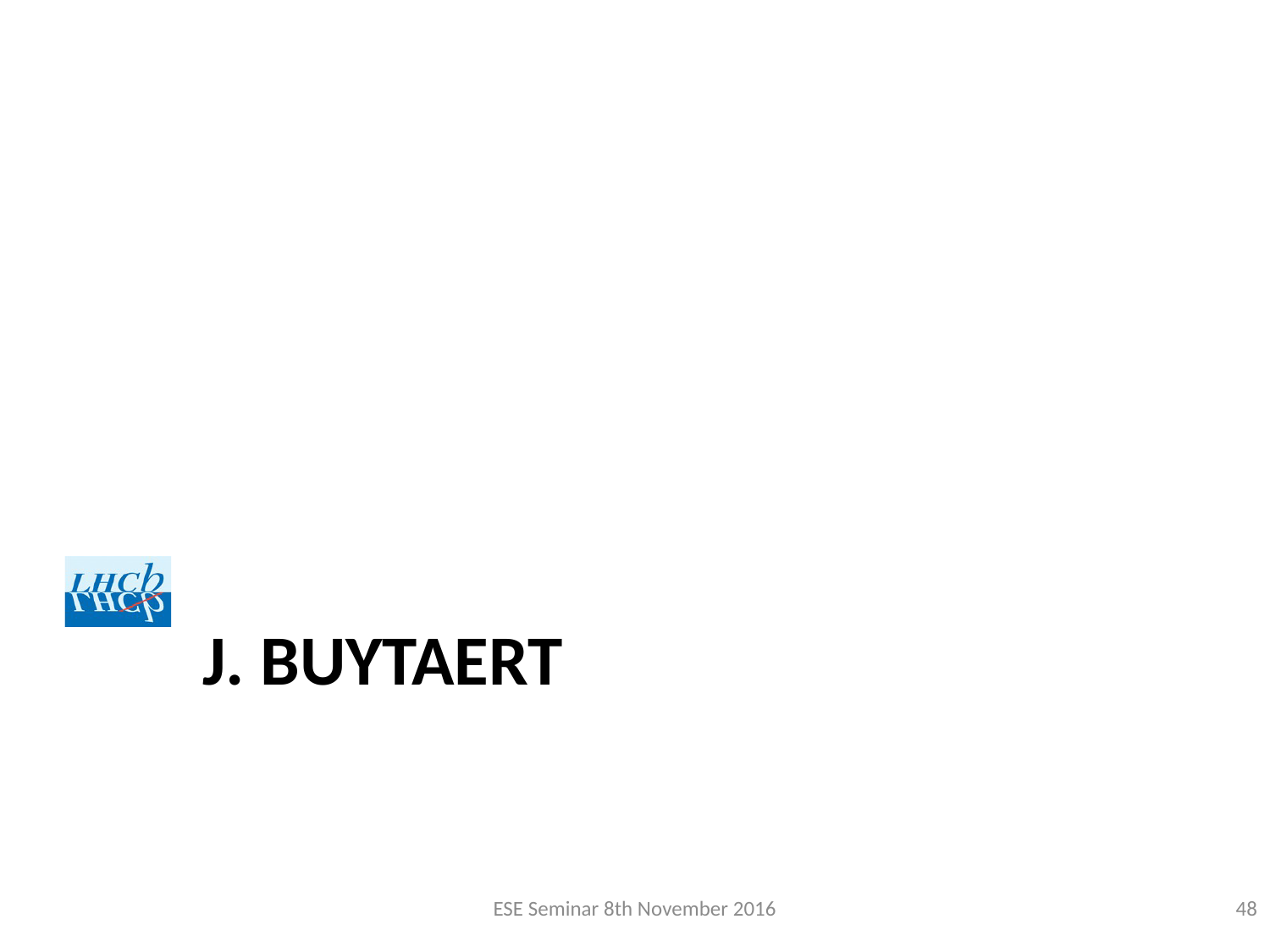

# J. Buytaert
ESE Seminar 8th November 2016
48